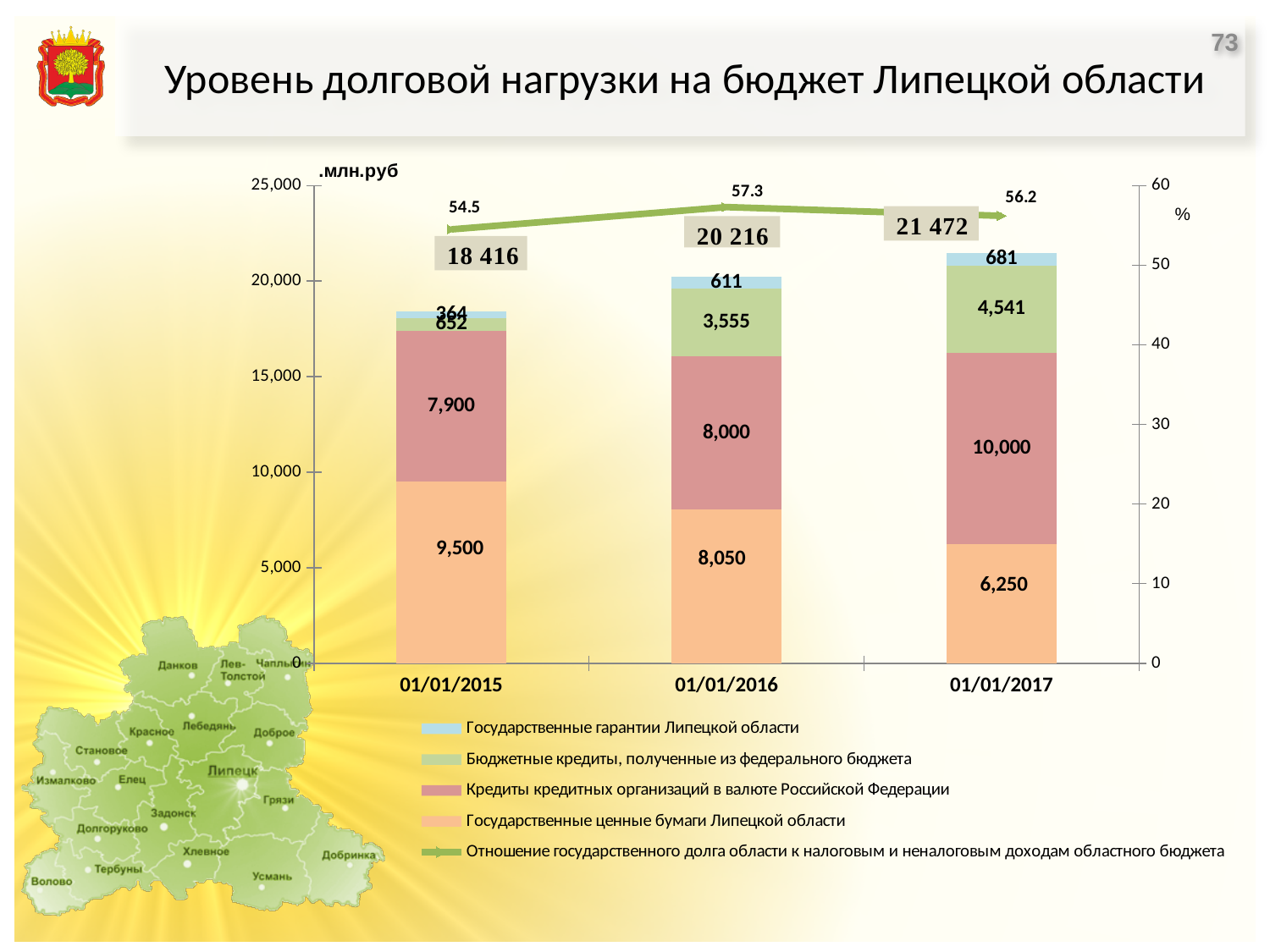

# Уровень долговой нагрузки на бюджет Липецкой области
73

### Chart

| Category | Государственные ценные бумаги Липецкой области | Кредиты кредитных организаций в валюте Российской Федерации | Бюджетные кредиты, полученные из федерального бюджета | Государственные гарантии Липецкой области | Отношение государственного долга области к налоговым и неналоговым доходам областного бюджета |
|---|---|---|---|---|---|
| 42005 | 9500.0 | 7900.0 | 652.0 | 364.0 | 54.5 |
| 42370 | 8050.0 | 8000.0 | 3555.0 | 611.0 | 57.3 |
| 42736 | 6250.0 | 10000.0 | 4541.0 | 681.0 | 56.2 |